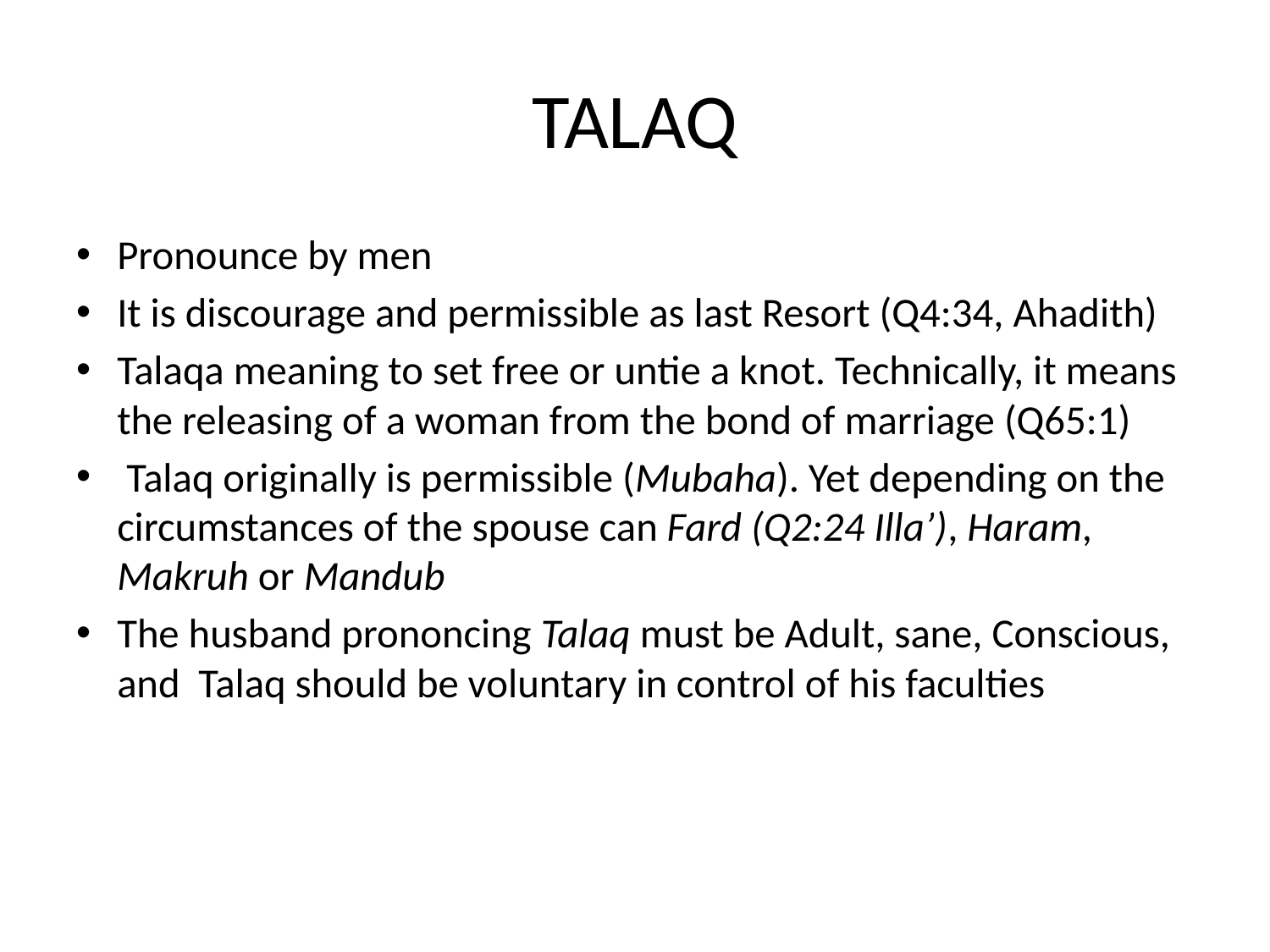

# TALAQ
Pronounce by men
It is discourage and permissible as last Resort (Q4:34, Ahadith)
Talaqa meaning to set free or untie a knot. Technically, it means the releasing of a woman from the bond of marriage (Q65:1)
 Talaq originally is permissible (Mubaha). Yet depending on the circumstances of the spouse can Fard (Q2:24 Illa’), Haram, Makruh or Mandub
The husband prononcing Talaq must be Adult, sane, Conscious, and  Talaq should be voluntary in control of his faculties